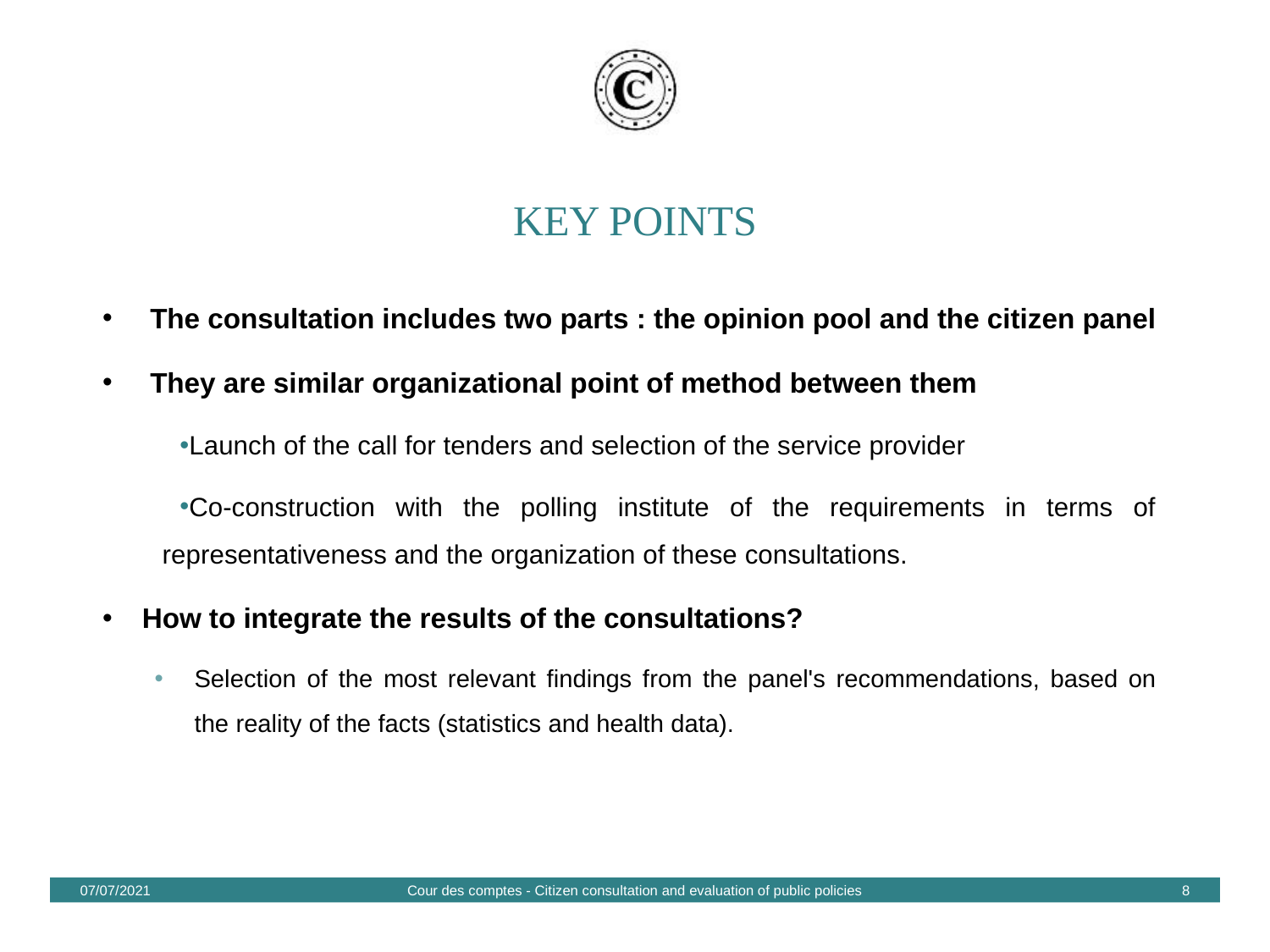

Pour personnaliser le bas de page :

« Insertion / En-tête et pied de page »

Personnaliser la zone date et la zone pied de page

Cliquer sur appliquer partout
# KEY POINTS
The consultation includes two parts : the opinion pool and the citizen panel
They are similar organizational point of method between them
Launch of the call for tenders and selection of the service provider
Co-construction with the polling institute of the requirements in terms of representativeness and the organization of these consultations.
How to integrate the results of the consultations?
Selection of the most relevant findings from the panel's recommendations, based on the reality of the facts (statistics and health data).
07/07/2021
Cour des comptes - Citizen consultation and evaluation of public policies
8